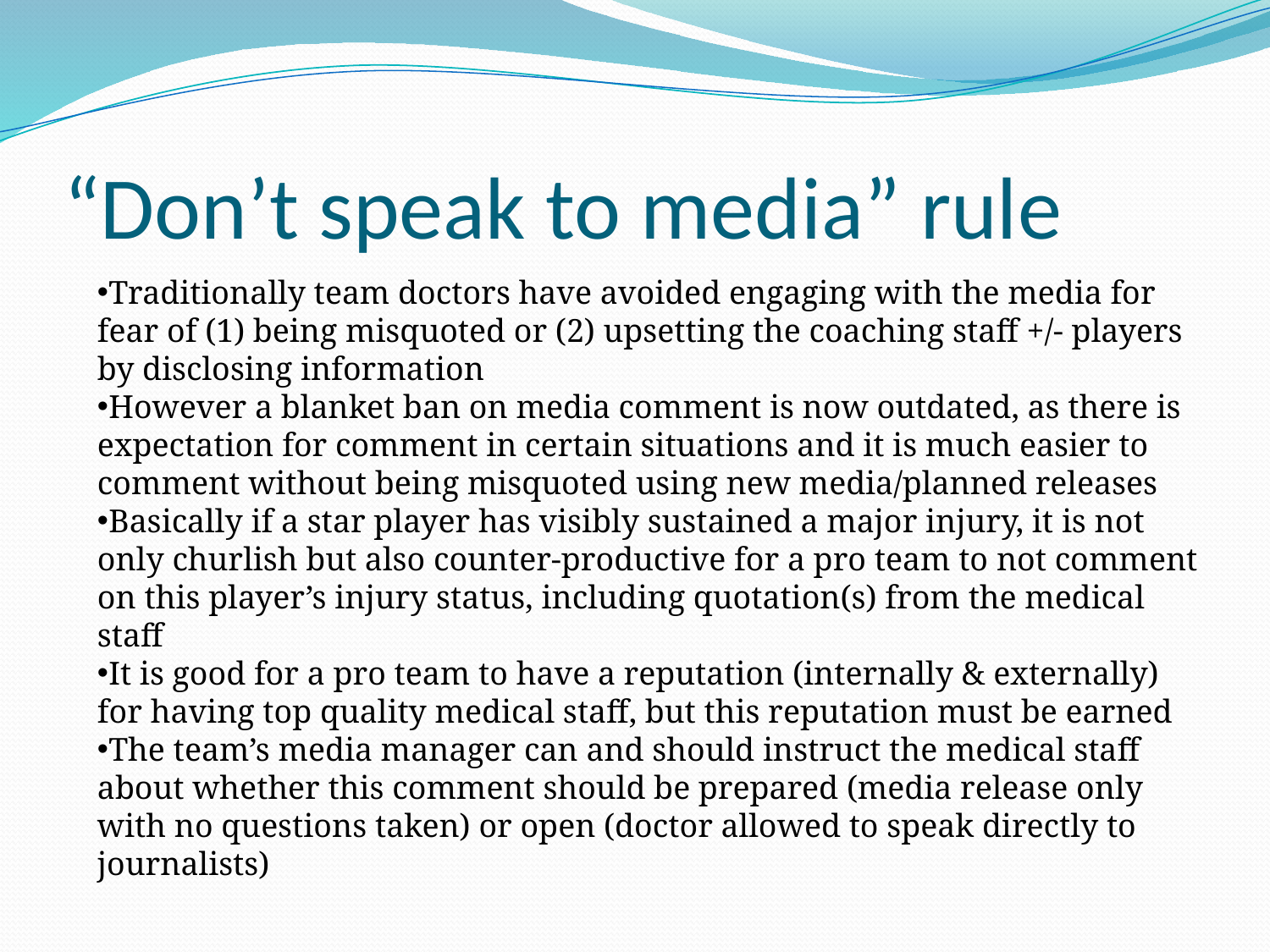

# “Don’t speak to media” rule
Traditionally team doctors have avoided engaging with the media for fear of (1) being misquoted or (2) upsetting the coaching staff +/- players by disclosing information
However a blanket ban on media comment is now outdated, as there is expectation for comment in certain situations and it is much easier to comment without being misquoted using new media/planned releases
Basically if a star player has visibly sustained a major injury, it is not only churlish but also counter-productive for a pro team to not comment on this player’s injury status, including quotation(s) from the medical staff
It is good for a pro team to have a reputation (internally & externally) for having top quality medical staff, but this reputation must be earned
The team’s media manager can and should instruct the medical staff about whether this comment should be prepared (media release only with no questions taken) or open (doctor allowed to speak directly to journalists)